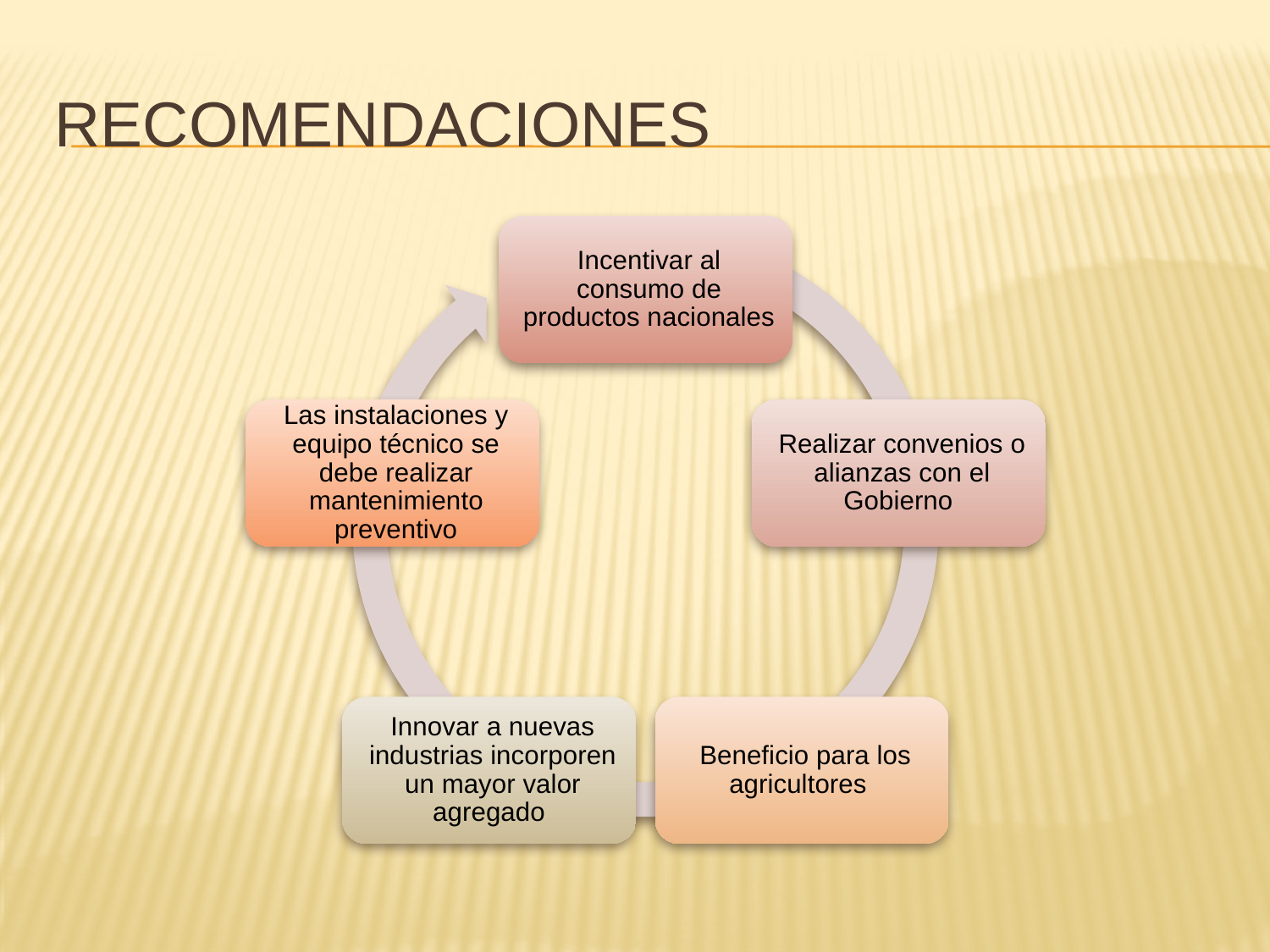

# Recomendaciones
Incentivar al consumo de productos nacionales
Realizar convenios o alianzas con el Gobierno
Beneficio para los agricultores
Innovar a nuevas industrias incorporen un mayor valor agregado
Las instalaciones y equipo técnico se debe realizar mantenimiento preventivo